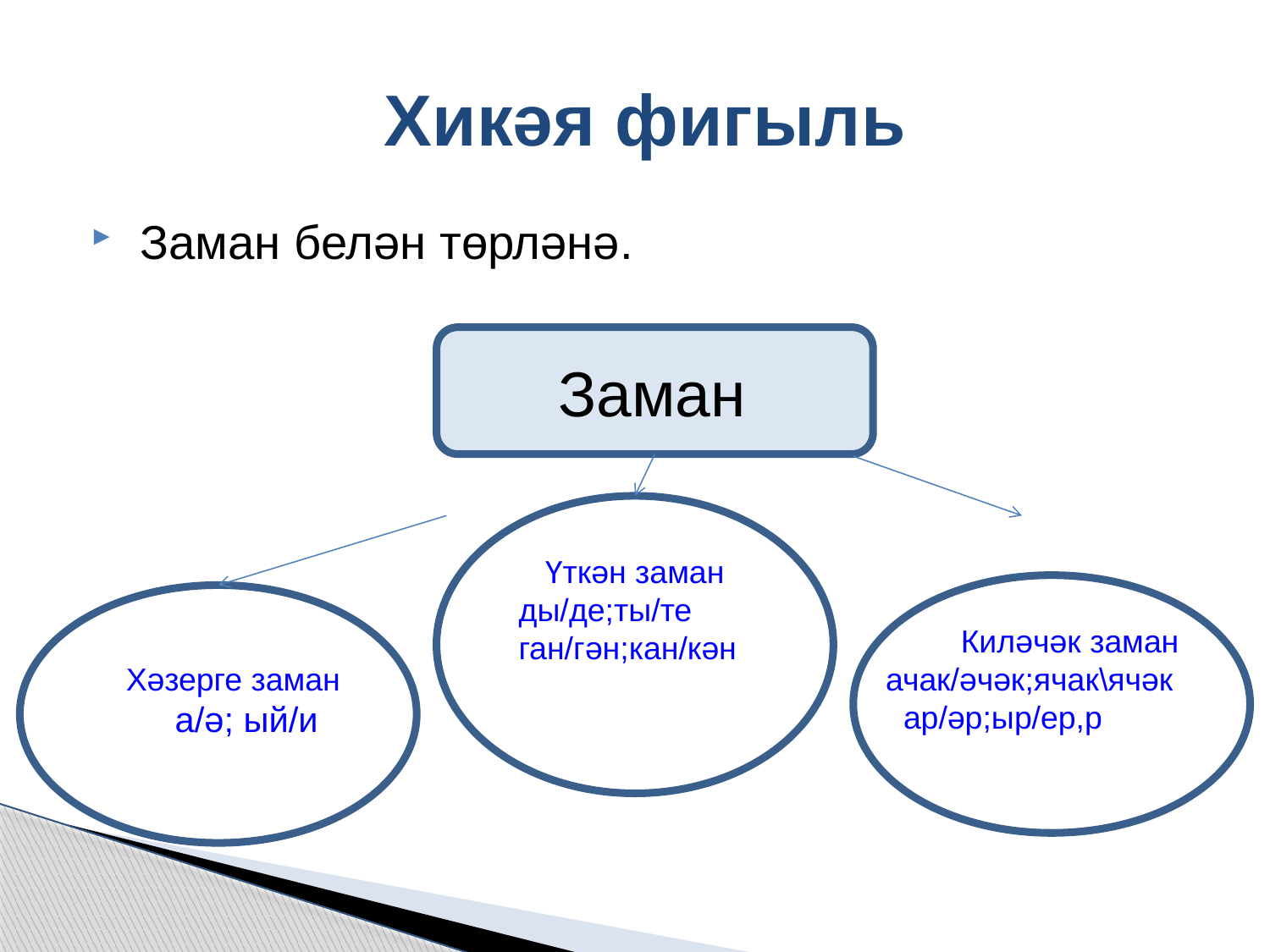

# Хикәя фигыль
 Заман белән төрләнә.

Заман

   Үткән заман
ды/де;ты/те
ган/гән;кан/кән

Хәзерге заман
   а/ә; ый/и

   Киләчәк заман
ачак/әчәк;ячак\ячәк
  ар/әр;ыр/ер,р